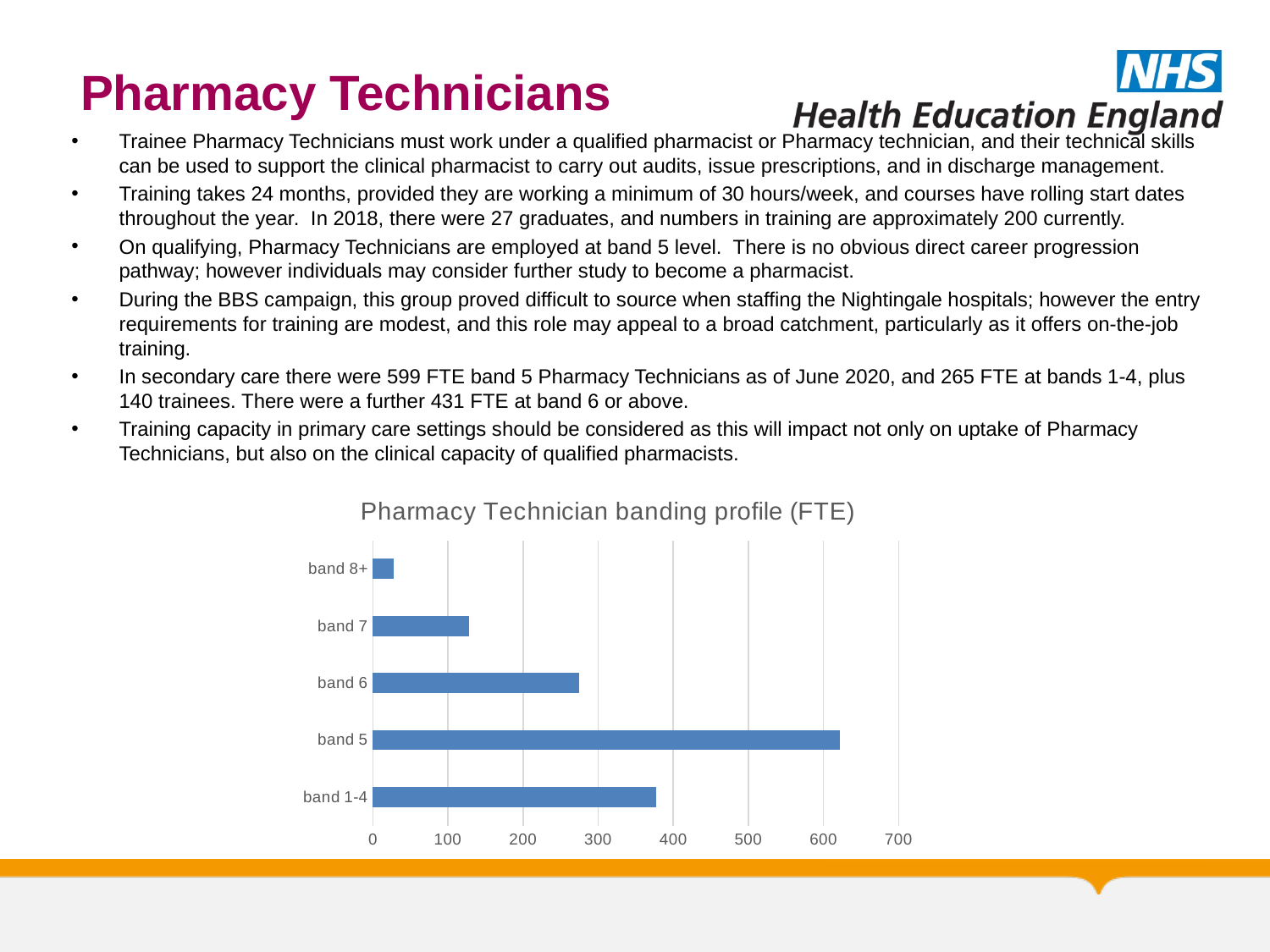

# Pharmacy Technicians
Trainee Pharmacy Technicians must work under a qualified pharmacist or Pharmacy technician, and their technical skills can be used to support the clinical pharmacist to carry out audits, issue prescriptions, and in discharge management.
Training takes 24 months, provided they are working a minimum of 30 hours/week, and courses have rolling start dates throughout the year.  In 2018, there were 27 graduates, and numbers in training are approximately 200 currently.
On qualifying, Pharmacy Technicians are employed at band 5 level.  There is no obvious direct career progression pathway; however individuals may consider further study to become a pharmacist.
During the BBS campaign, this group proved difficult to source when staffing the Nightingale hospitals; however the entry requirements for training are modest, and this role may appeal to a broad catchment, particularly as it offers on-the-job training.
In secondary care there were 599 FTE band 5 Pharmacy Technicians as of June 2020, and 265 FTE at bands 1-4, plus 140 trainees. There were a further 431 FTE at band 6 or above.
Training capacity in primary care settings should be considered as this will impact not only on uptake of Pharmacy Technicians, but also on the clinical capacity of qualified pharmacists.

### Chart: Pharmacy Technician banding profile (FTE)

| Category |  |
|---|---|
| band 1-4 | 377.0 |
| band 5 | 622.0 |
| band 6 | 275.0 |
| band 7 | 128.0 |
| band 8+ | 28.0 |